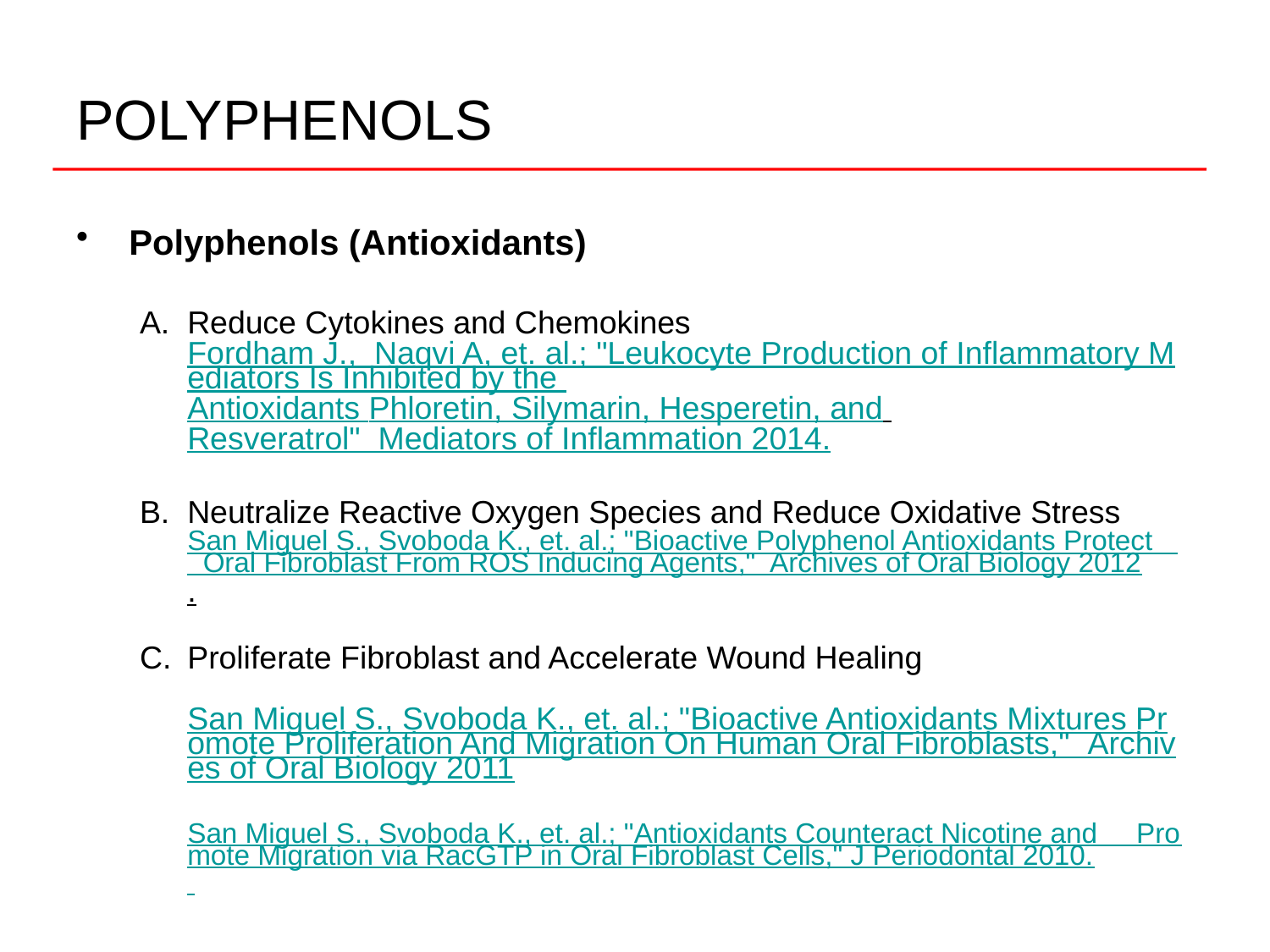

# POLYPHENOLS

Polyphenols (Antioxidants)

Reduce Cytokines and Chemokines
Fordham J.,  Naqvi A, et. al.; "Leukocyte Production of Inflammatory Mediators Is Inhibited by the Antioxidants Phloretin, Silymarin, Hesperetin, and Resveratrol"  Mediators of Inflammation 2014.

Neutralize Reactive Oxygen Species and Reduce Oxidative Stress
San Miguel S., Svoboda K., et. al.; "Bioactive Polyphenol Antioxidants Protect     Oral Fibroblast From ROS Inducing Agents,"  Archives of Oral Biology 2012.
Proliferate Fibroblast and Accelerate Wound Healing
      San Miguel S., Svoboda K., et. al.; "Bioactive Antioxidants Mixtures Promote Proliferation And Migration On Human Oral Fibroblasts,"  Archives of Oral Biology 2011
     San Miguel S., Svoboda K., et. al.; "Antioxidants Counteract Nicotine and     Promote Migration via RacGTP in Oral Fibroblast Cells," J Periodontal 2010.